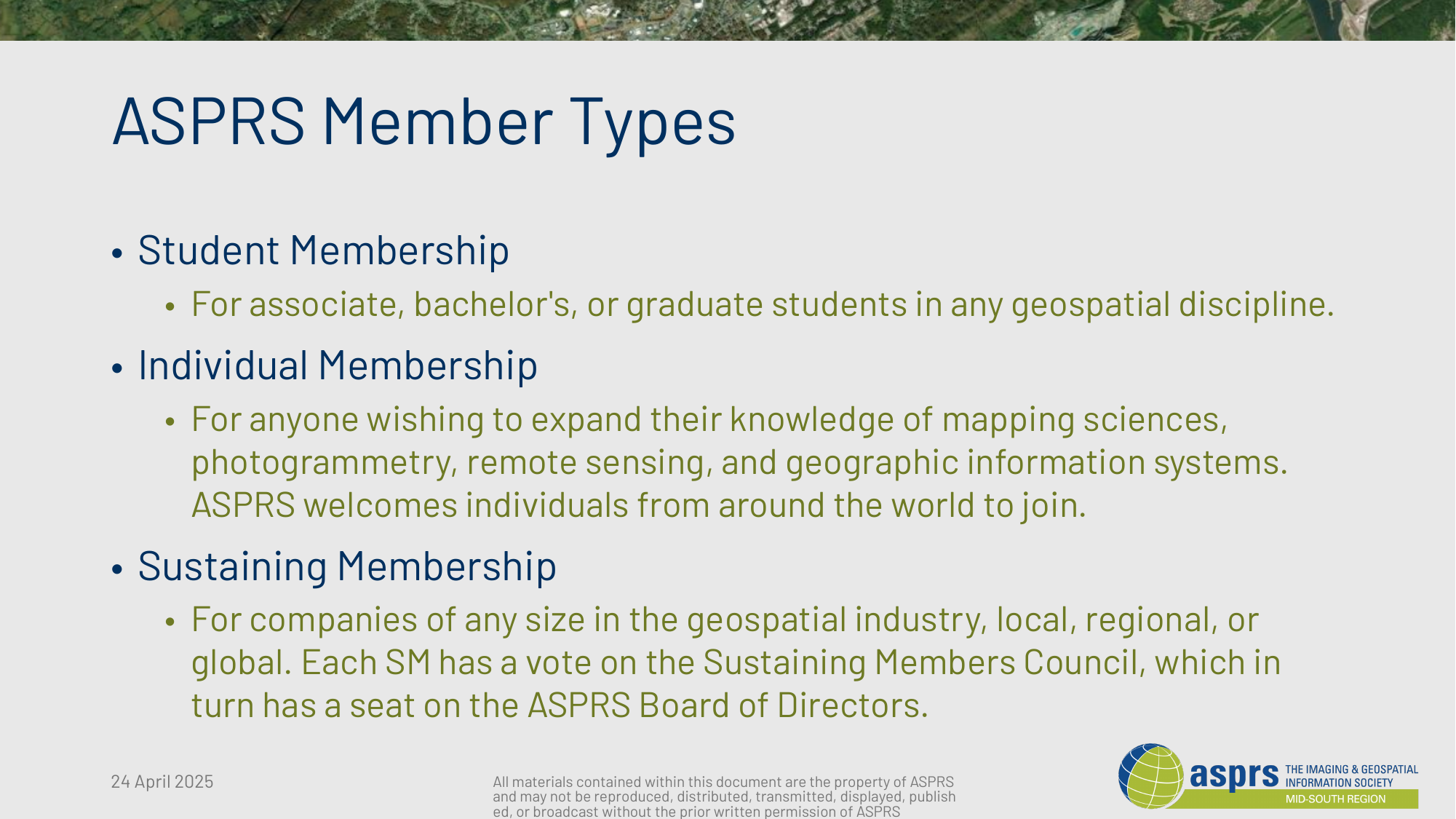

# ASPRS Member Types
Student Membership
For associate, bachelor's, or graduate students in any geospatial discipline.
Individual Membership
For anyone wishing to expand their knowledge of mapping sciences, photogrammetry, remote sensing, and geographic information systems. ASPRS welcomes individuals from around the world to join.
Sustaining Membership
For companies of any size in the geospatial industry, local, regional, or global. Each SM has a vote on the Sustaining Members Council, which in turn has a seat on the ASPRS Board of Directors.
24 April 2025
All materials contained within this document are the property of ASPRS and may not be reproduced, distributed, transmitted, displayed, published, or broadcast without the prior written permission of ASPRS